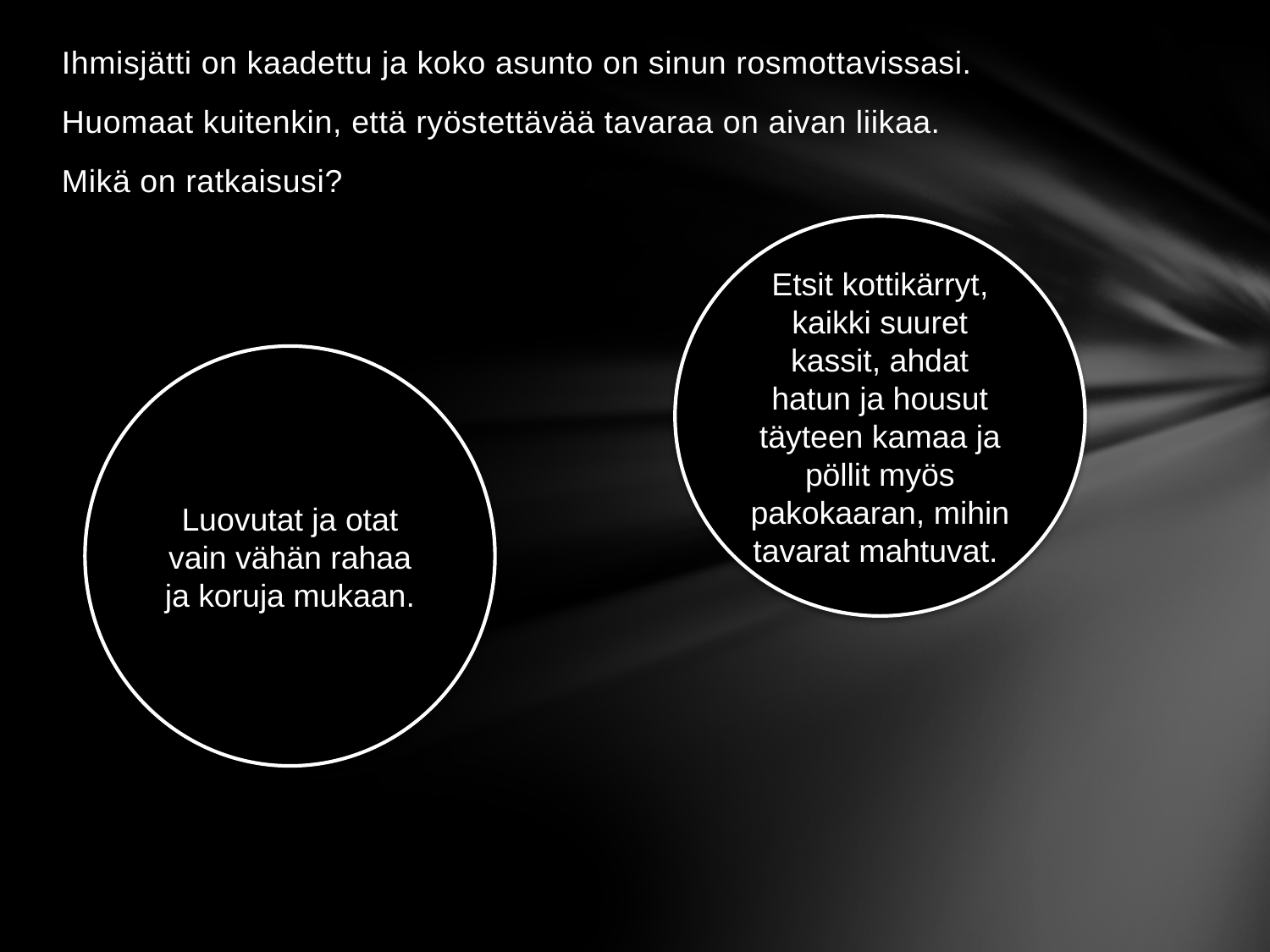

Ihmisjätti on kaadettu ja koko asunto on sinun rosmottavissasi.
Huomaat kuitenkin, että ryöstettävää tavaraa on aivan liikaa.
Mikä on ratkaisusi?
Etsit kottikärryt, kaikki suuret kassit, ahdat hatun ja housut täyteen kamaa ja pöllit myös pakokaaran, mihin tavarat mahtuvat.
Luovutat ja otat vain vähän rahaa ja koruja mukaan.